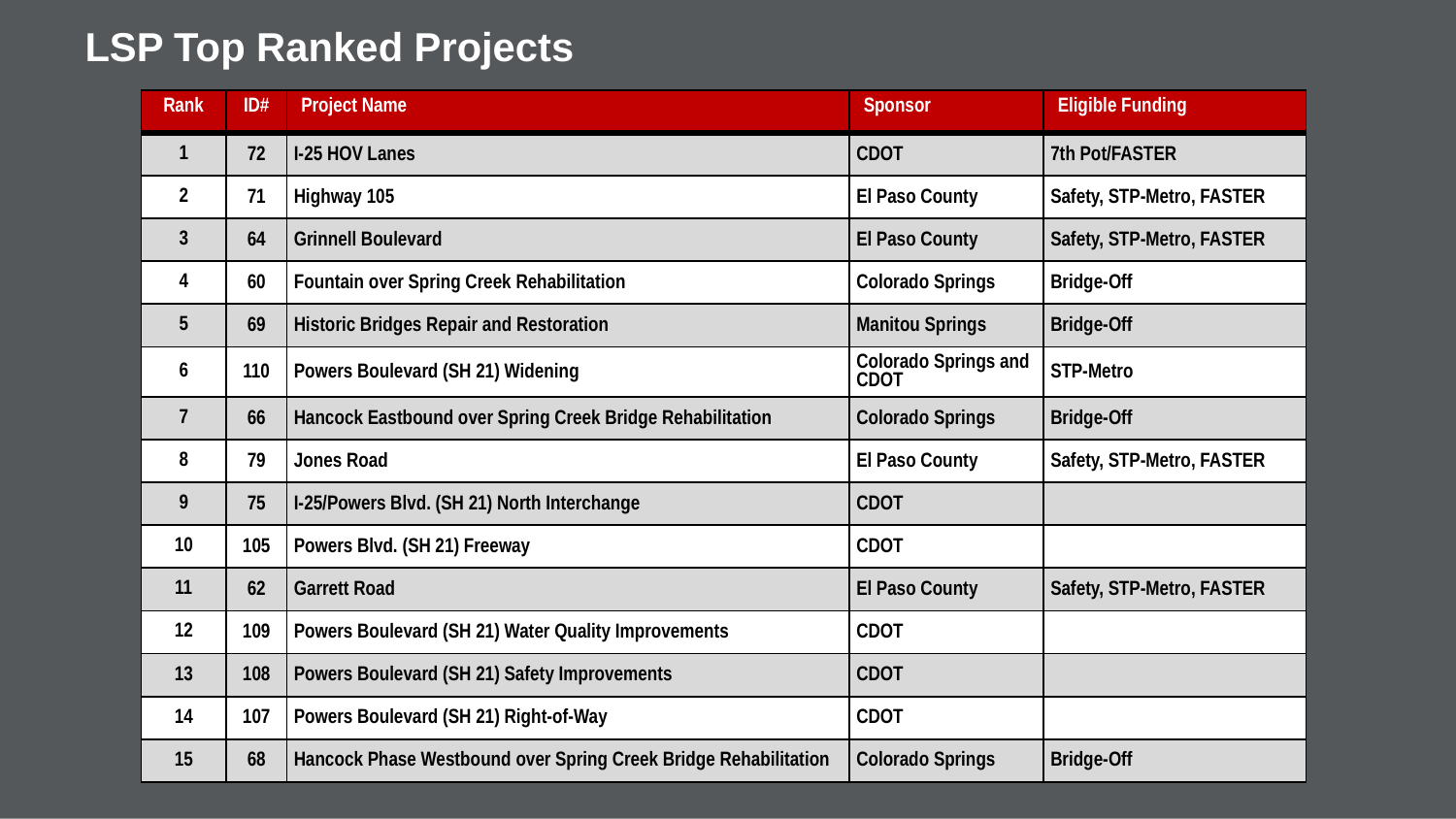

# LSP Top Ranked Projects
| Rank | ID# | Project Name | Sponsor | Eligible Funding |
| --- | --- | --- | --- | --- |
| 1 | 72 | I-25 HOV Lanes | CDOT | 7th Pot/FASTER |
| 2 | 71 | Highway 105 | El Paso County | Safety, STP-Metro, FASTER |
| 3 | 64 | Grinnell Boulevard | El Paso County | Safety, STP-Metro, FASTER |
| 4 | 60 | Fountain over Spring Creek Rehabilitation | Colorado Springs | Bridge-Off |
| 5 | 69 | Historic Bridges Repair and Restoration | Manitou Springs | Bridge-Off |
| 6 | 110 | Powers Boulevard (SH 21) Widening | Colorado Springs and CDOT | STP-Metro |
| 7 | 66 | Hancock Eastbound over Spring Creek Bridge Rehabilitation | Colorado Springs | Bridge-Off |
| 8 | 79 | Jones Road | El Paso County | Safety, STP-Metro, FASTER |
| 9 | 75 | I-25/Powers Blvd. (SH 21) North Interchange | CDOT |  |
| 10 | 105 | Powers Blvd. (SH 21) Freeway | CDOT |  |
| 11 | 62 | Garrett Road | El Paso County | Safety, STP-Metro, FASTER |
| 12 | 109 | Powers Boulevard (SH 21) Water Quality Improvements | CDOT |  |
| 13 | 108 | Powers Boulevard (SH 21) Safety Improvements | CDOT |  |
| 14 | 107 | Powers Boulevard (SH 21) Right-of-Way | CDOT |  |
| 15 | 68 | Hancock Phase Westbound over Spring Creek Bridge Rehabilitation | Colorado Springs | Bridge-Off |